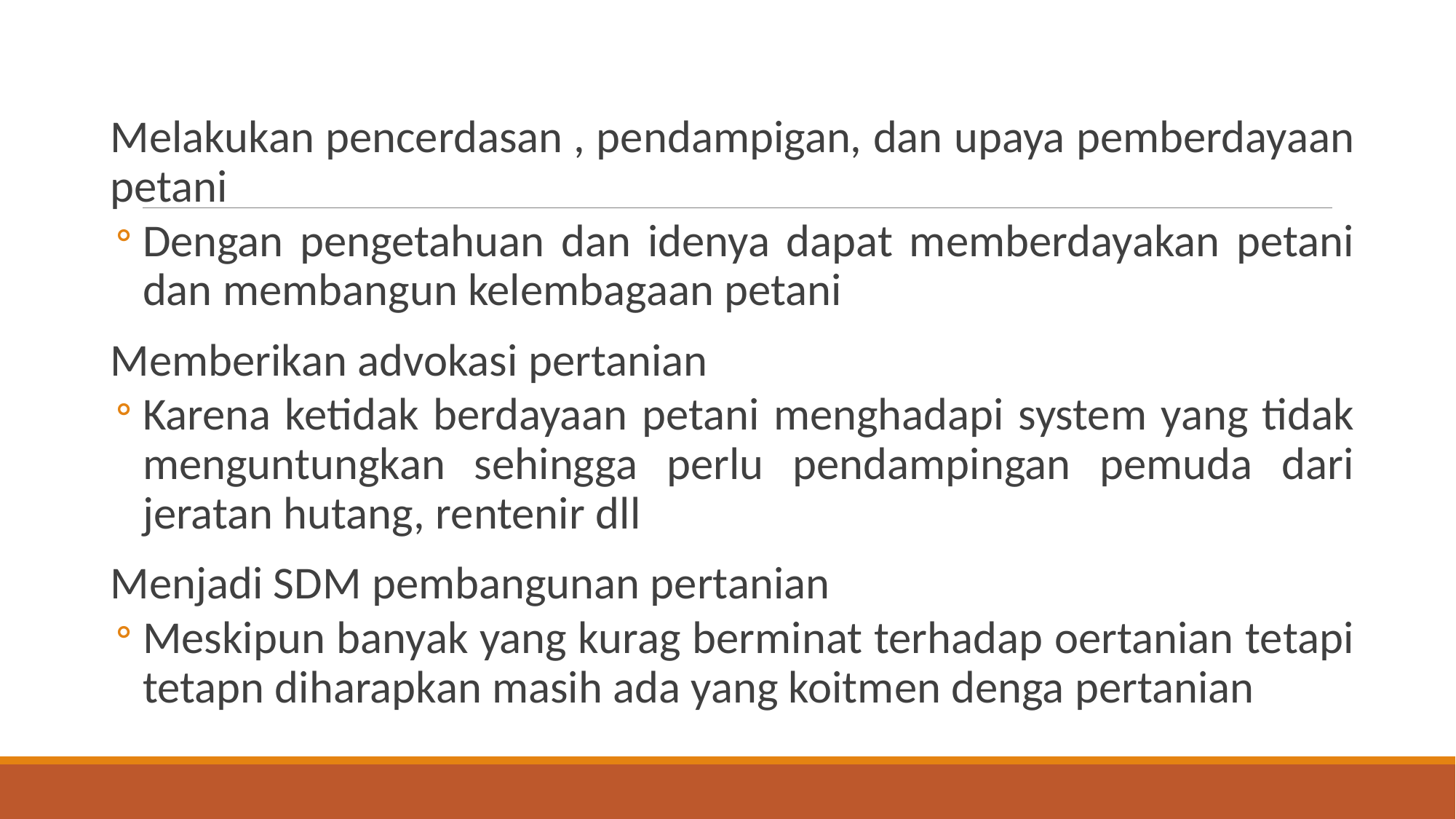

Melakukan pencerdasan , pendampigan, dan upaya pemberdayaan petani
Dengan pengetahuan dan idenya dapat memberdayakan petani dan membangun kelembagaan petani
Memberikan advokasi pertanian
Karena ketidak berdayaan petani menghadapi system yang tidak menguntungkan sehingga perlu pendampingan pemuda dari jeratan hutang, rentenir dll
Menjadi SDM pembangunan pertanian
Meskipun banyak yang kurag berminat terhadap oertanian tetapi tetapn diharapkan masih ada yang koitmen denga pertanian